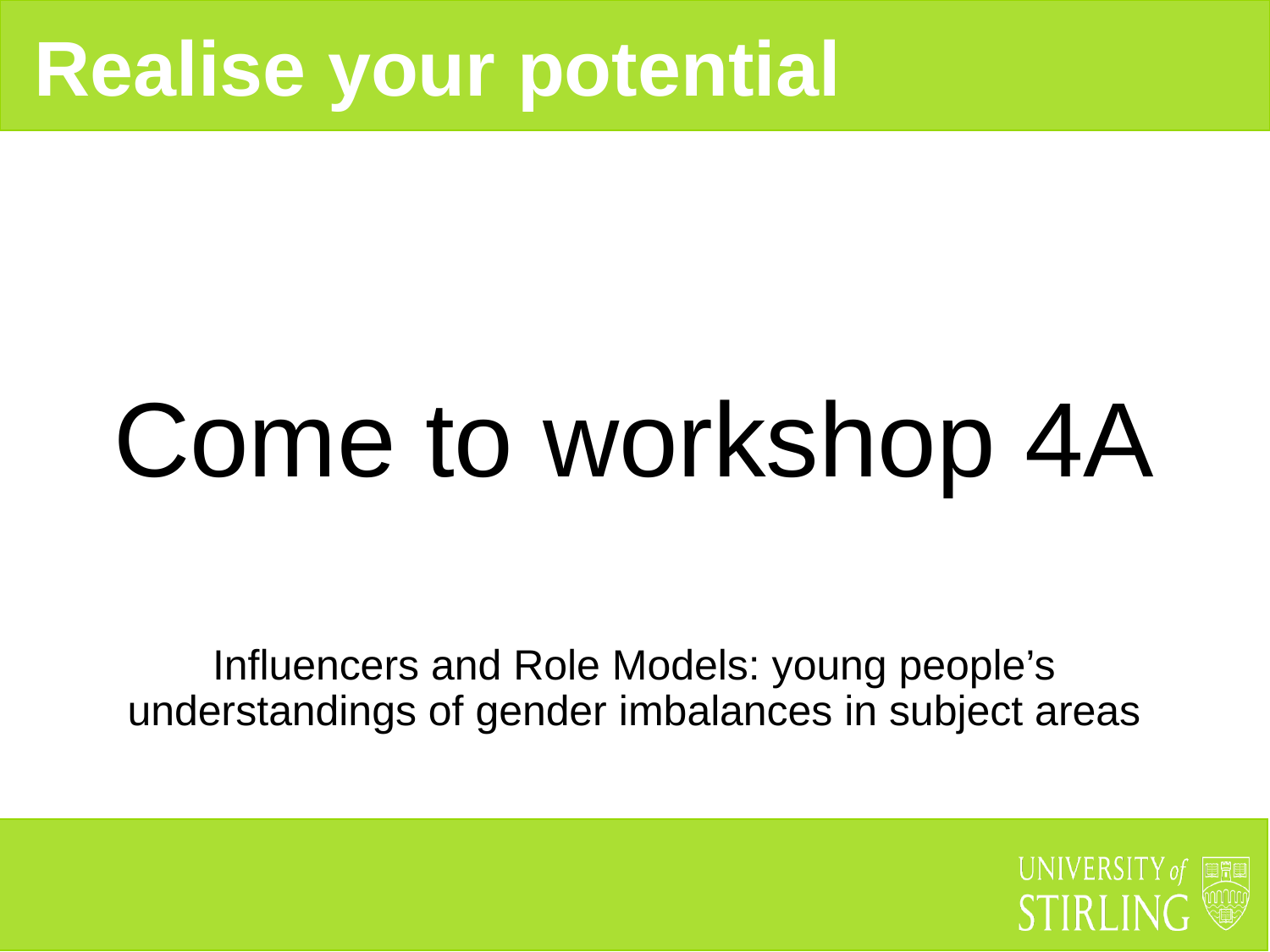

# Come to workshop 4A
Influencers and Role Models: young people’s understandings of gender imbalances in subject areas